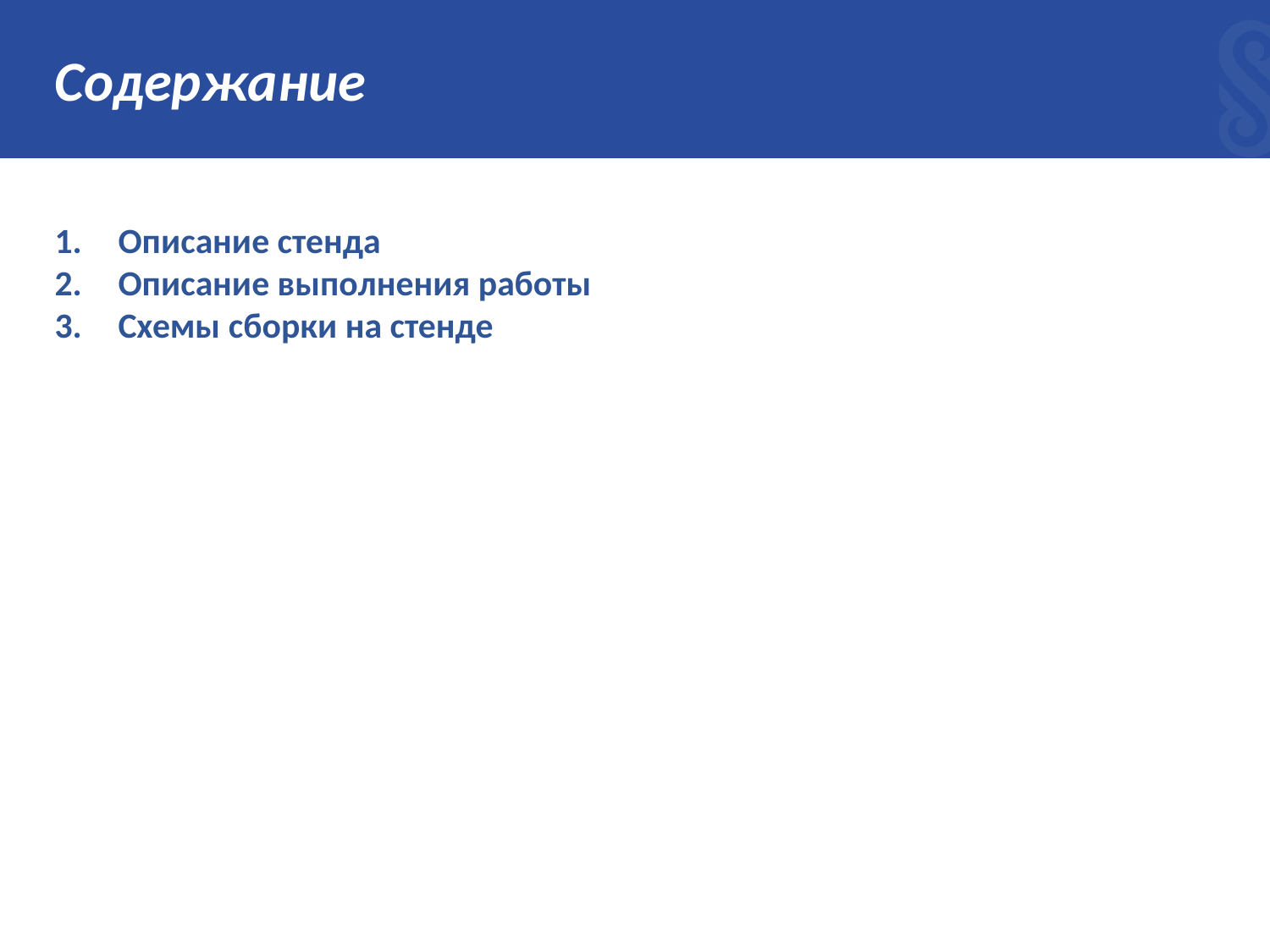

# Содержание
Описание стенда
Описание выполнения работы
Схемы сборки на стенде